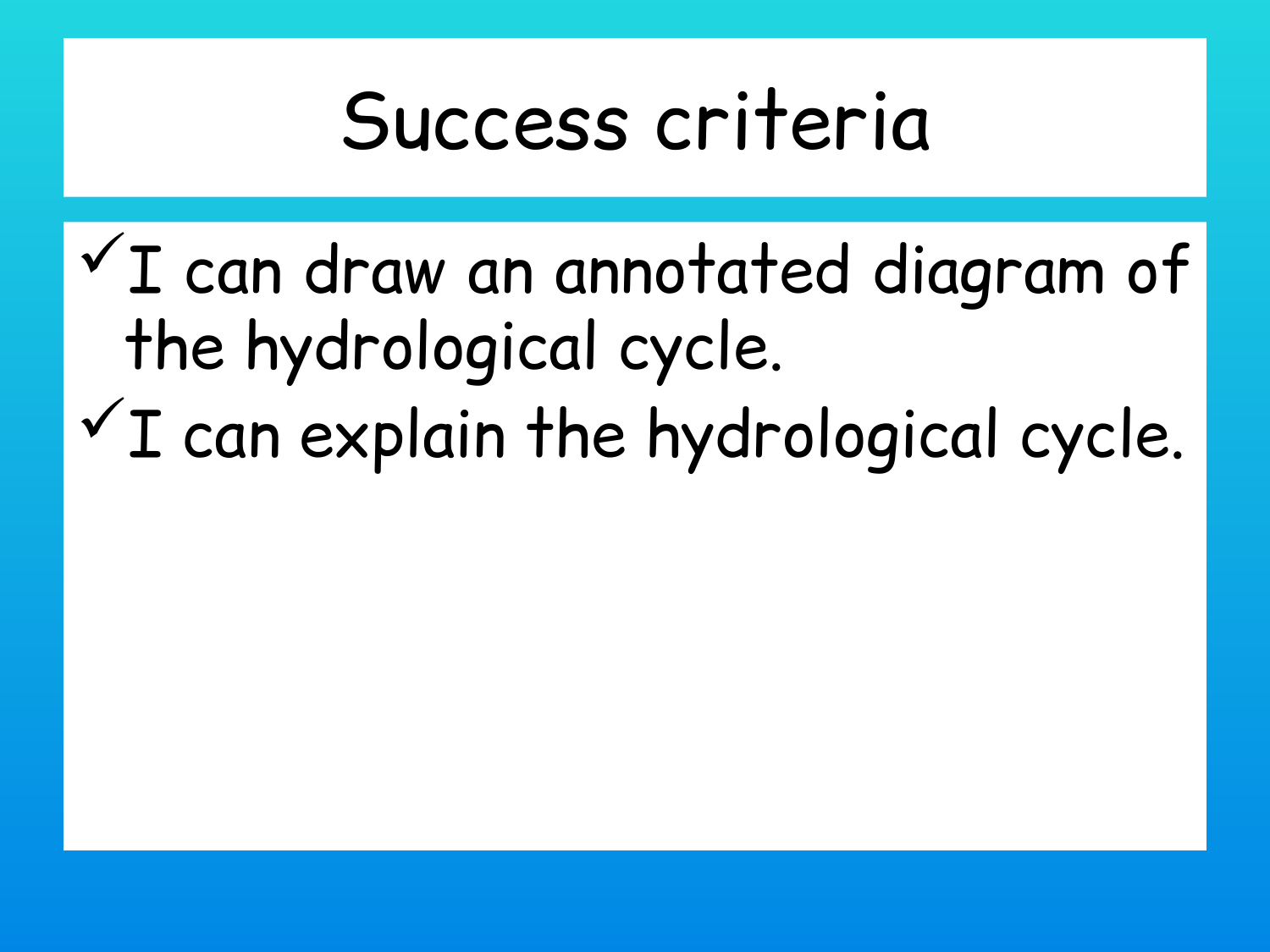

# Success criteria
I can draw an annotated diagram of the hydrological cycle.
I can explain the hydrological cycle.